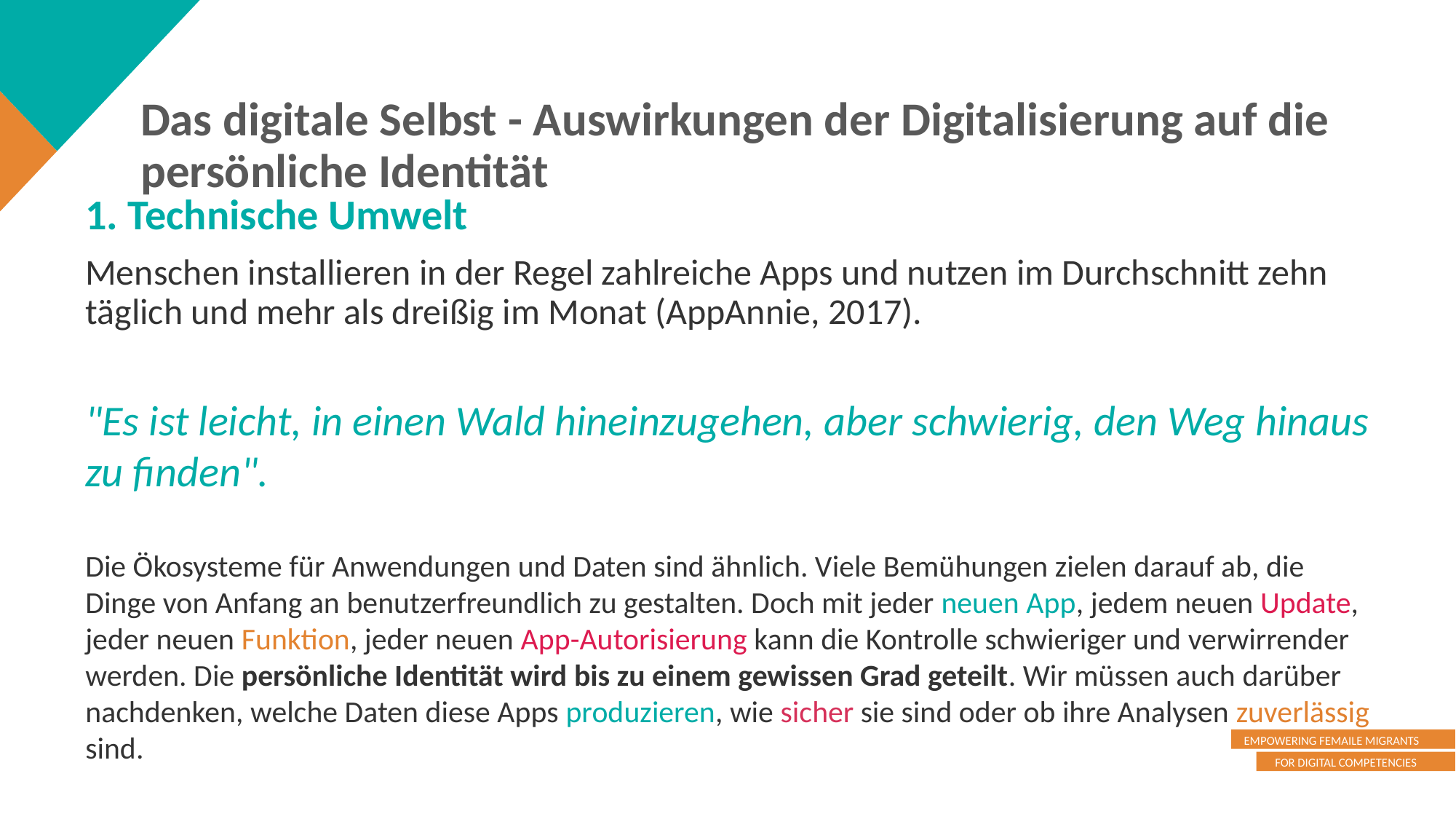

Das digitale Selbst - Auswirkungen der Digitalisierung auf die persönliche Identität

1. Technische Umwelt
Menschen installieren in der Regel zahlreiche Apps und nutzen im Durchschnitt zehn täglich und mehr als dreißig im Monat (AppAnnie, 2017).

"Es ist leicht, in einen Wald hineinzugehen, aber schwierig, den Weg hinaus zu finden".
Die Ökosysteme für Anwendungen und Daten sind ähnlich. Viele Bemühungen zielen darauf ab, die Dinge von Anfang an benutzerfreundlich zu gestalten. Doch mit jeder neuen App, jedem neuen Update, jeder neuen Funktion, jeder neuen App-Autorisierung kann die Kontrolle schwieriger und verwirrender werden. Die persönliche Identität wird bis zu einem gewissen Grad geteilt. Wir müssen auch darüber nachdenken, welche Daten diese Apps produzieren, wie sicher sie sind oder ob ihre Analysen zuverlässig sind.